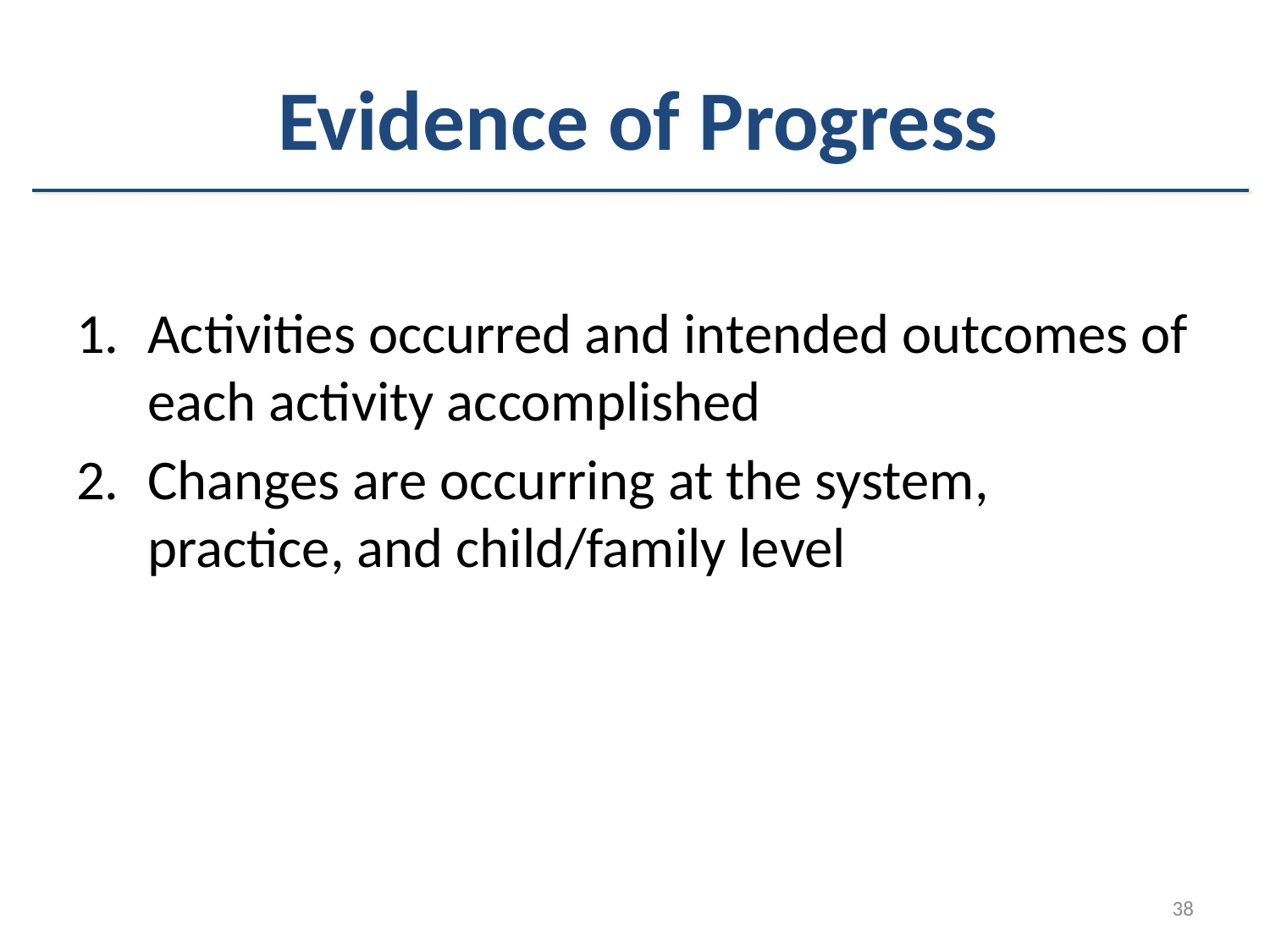

# Evidence of Progress

Activities occurred and intended outcomes of each activity accomplished
Changes are occurring at the system, practice, and child/family level

38